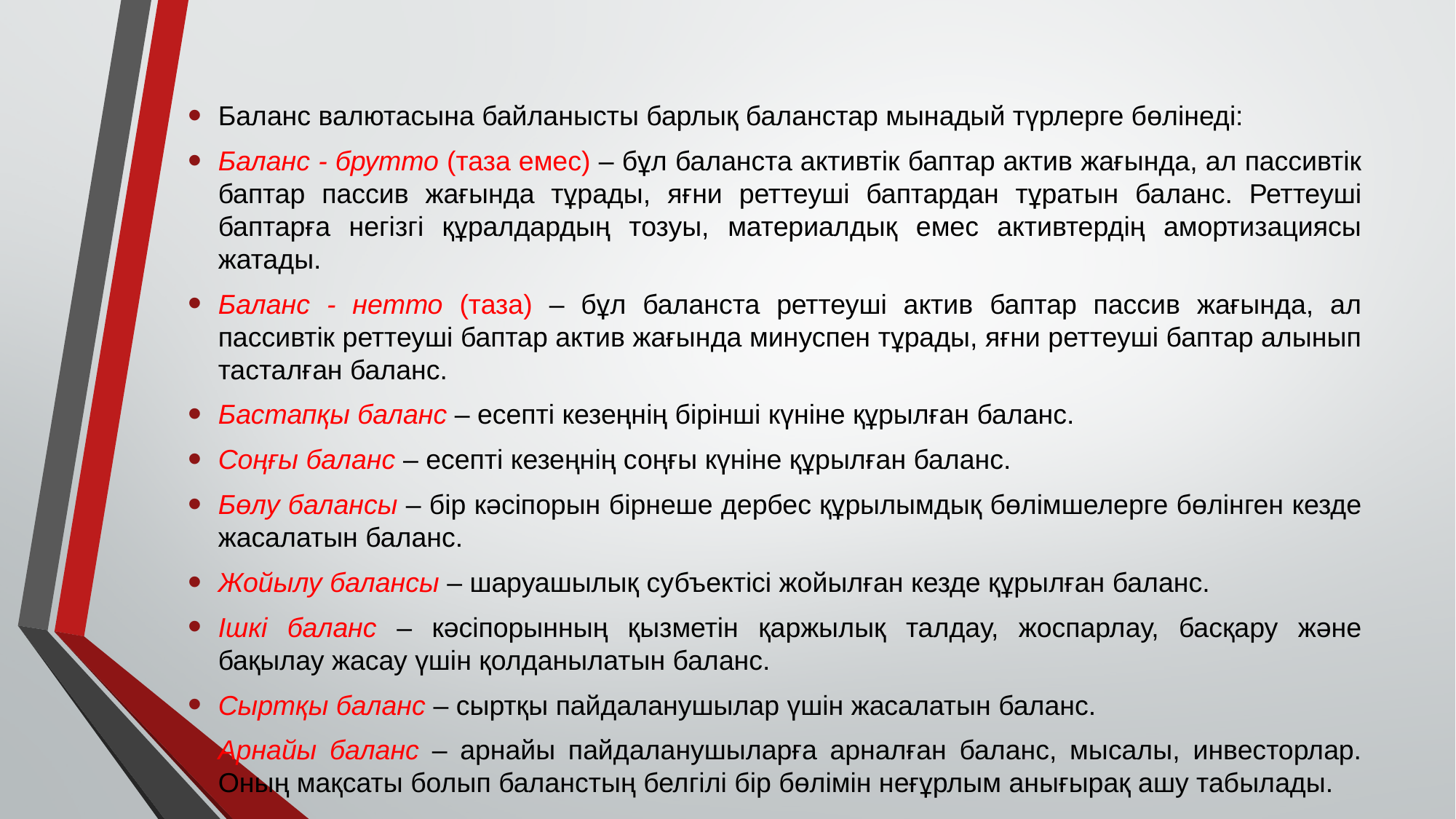

Баланс валютасына байланысты барлық баланстар мынадый түрлерге бөлінеді:
Баланс - брутто (таза емес) – бұл баланста активтік баптар актив жағында, ал пассивтік баптар пассив жағында тұрады, яғни реттеуші баптардан тұратын баланс. Реттеуші баптарға негізгі құралдардың тозуы, материалдық емес активтердің амортизациясы жатады.
Баланс - нетто (таза) – бұл баланста реттеуші актив баптар пассив жағында, ал пассивтік реттеуші баптар актив жағында минуспен тұрады, яғни реттеуші баптар алынып тасталған баланс.
Бастапқы баланс – есепті кезеңнің бірінші күніне құрылған баланс.
Соңғы баланс – есепті кезеңнің соңғы күніне құрылған баланс.
Бөлу балансы – бір кәсіпорын бірнеше дербес құрылымдық бөлімшелерге бөлінген кезде жасалатын баланс.
Жойылу балансы – шаруашылық субъектісі жойылған кезде құрылған баланс.
Ішкі баланс – кәсіпорынның қызметін қаржылық талдау, жоспарлау, басқару және бақылау жасау үшін қолданылатын баланс.
Сыртқы баланс – сыртқы пайдаланушылар үшін жасалатын баланс.
Арнайы баланс – арнайы пайдаланушыларға арналған баланс, мысалы, инвесторлар. Оның мақсаты болып баланстың белгілі бір бөлімін неғұрлым анығырақ ашу табылады.